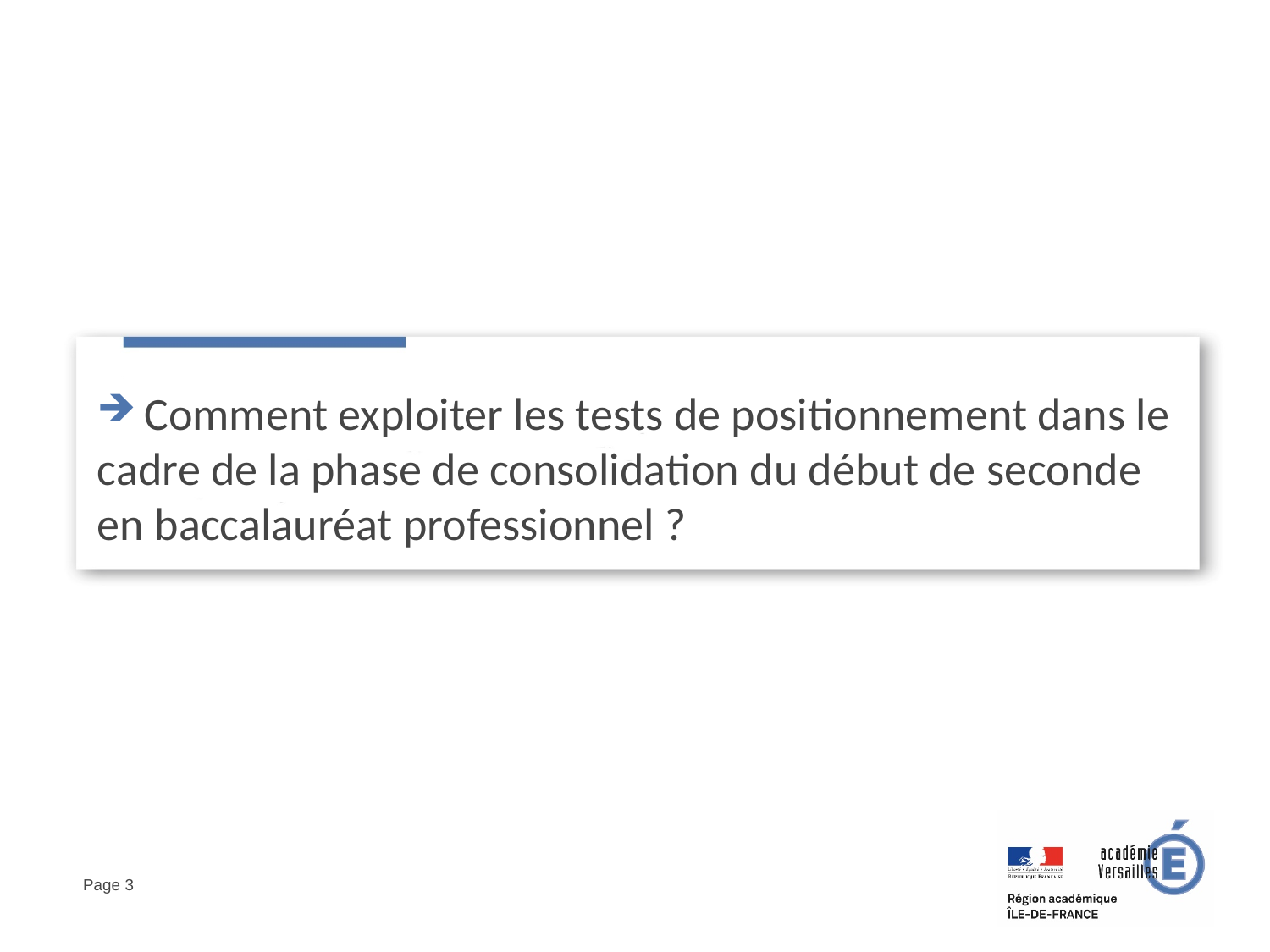

# Comment exploiter les tests de positionnement dans le cadre de la phase de consolidation du début de seconde en baccalauréat professionnel ?